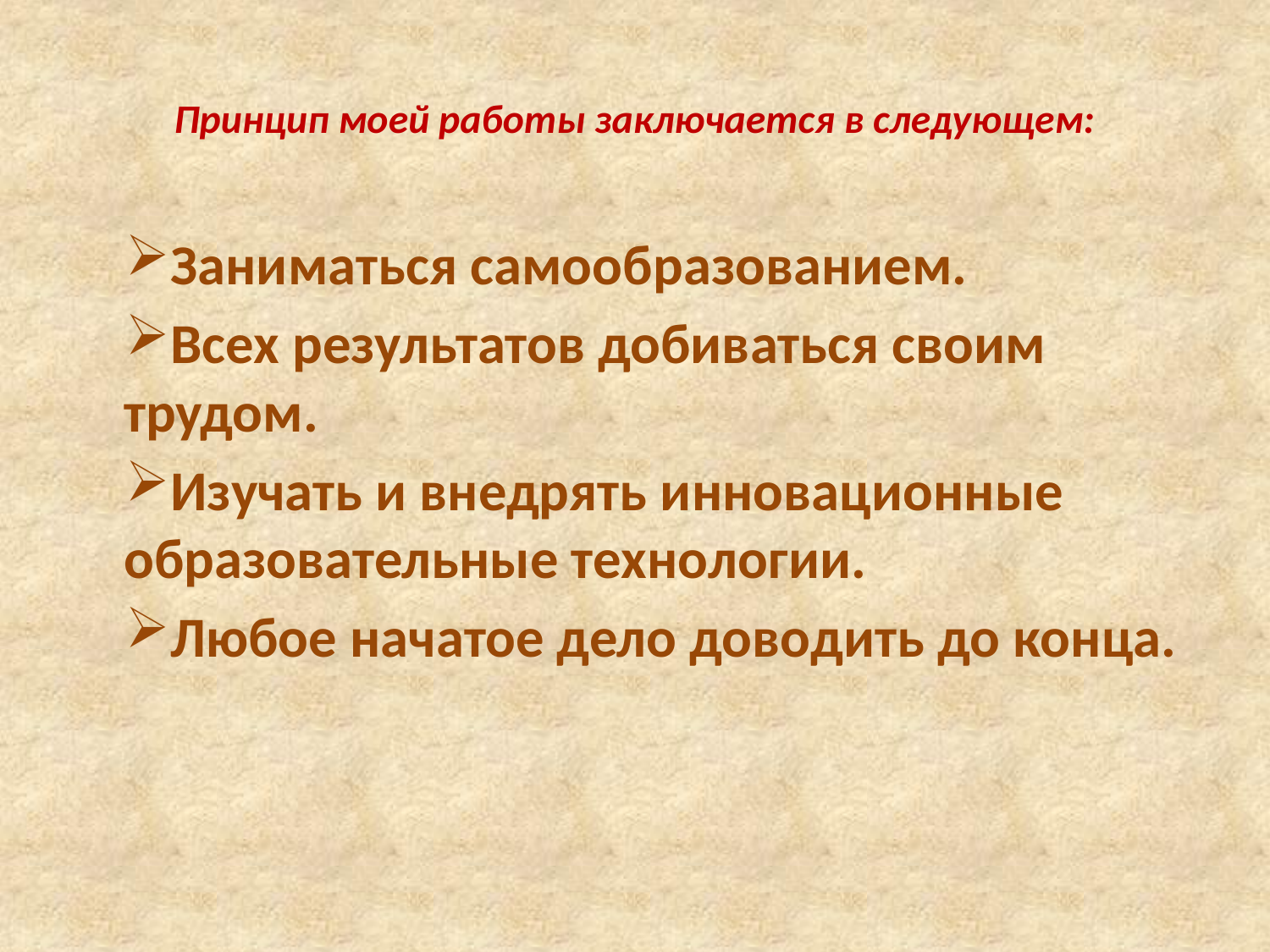

# Принцип моей работы заключается в следующем:
Заниматься самообразованием.
Всех результатов добиваться своим трудом.
Изучать и внедрять инновационные образовательные технологии.
Любое начатое дело доводить до конца.